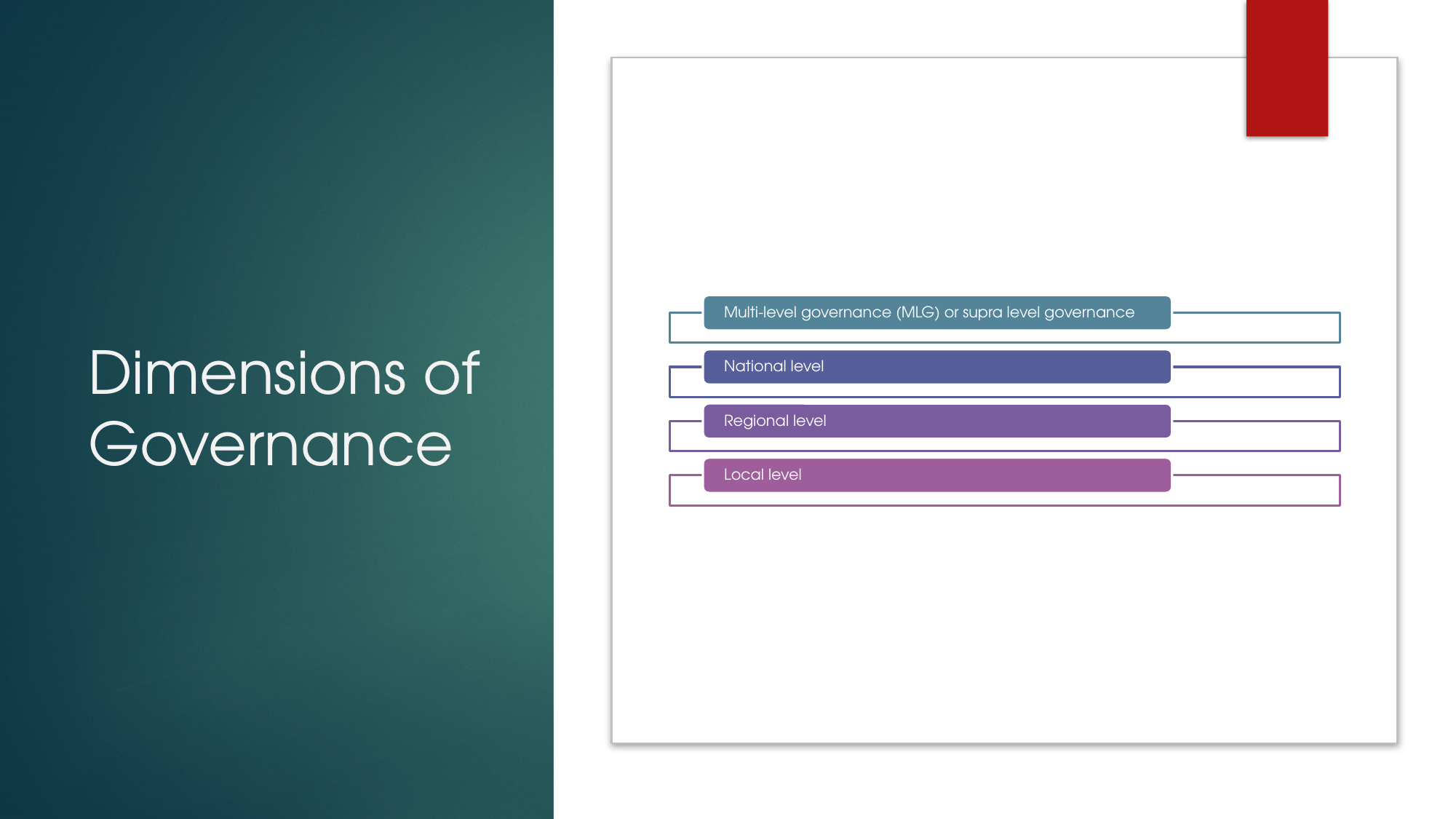

Multi-level governance (MLG) or supra level governance
National level
Regional level
Local level
# Dimensions of Governance